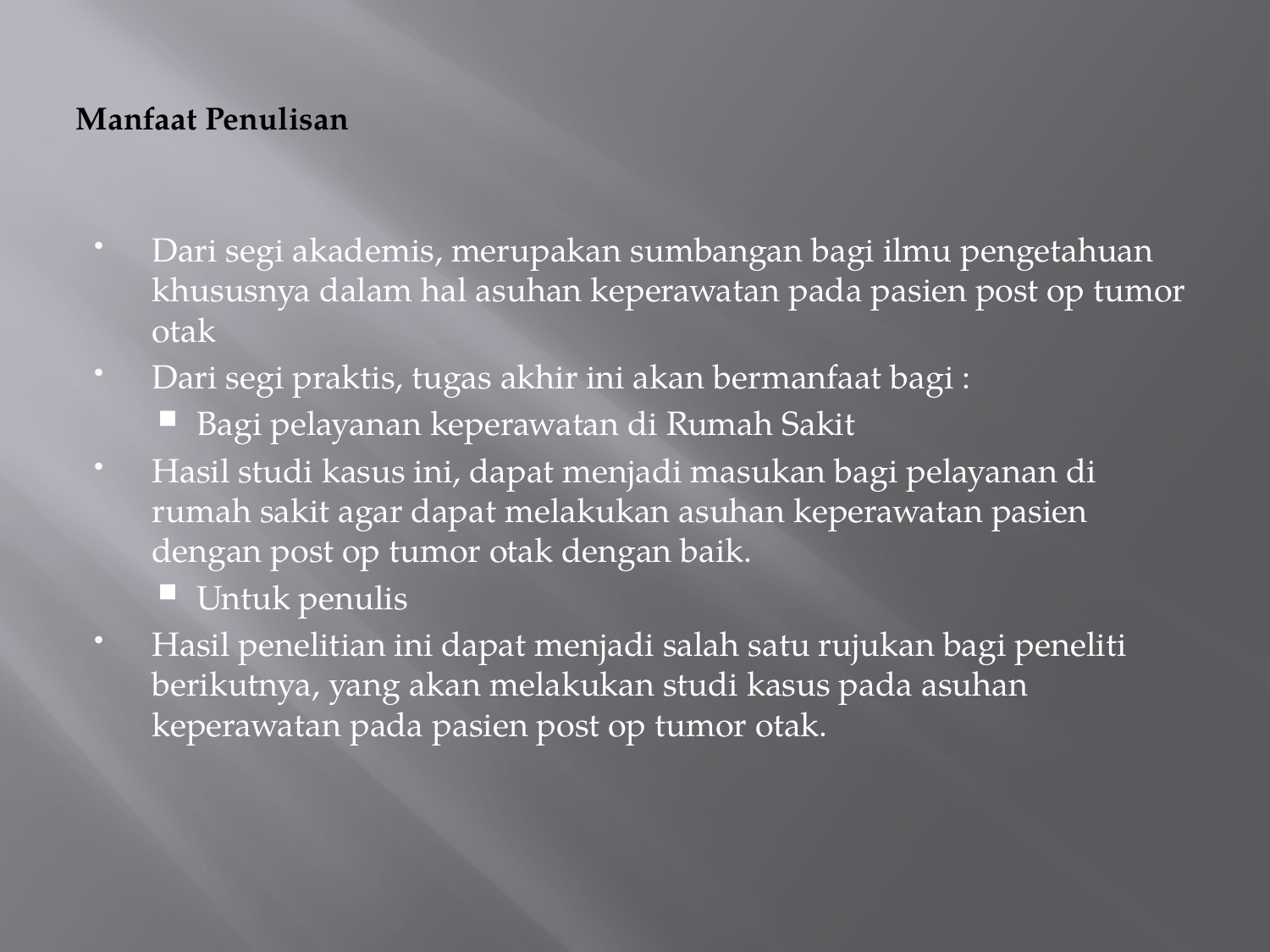

# Manfaat Penulisan
Dari segi akademis, merupakan sumbangan bagi ilmu pengetahuan khususnya dalam hal asuhan keperawatan pada pasien post op tumor otak
Dari segi praktis, tugas akhir ini akan bermanfaat bagi :
Bagi pelayanan keperawatan di Rumah Sakit
Hasil studi kasus ini, dapat menjadi masukan bagi pelayanan di rumah sakit agar dapat melakukan asuhan keperawatan pasien dengan post op tumor otak dengan baik.
Untuk penulis
Hasil penelitian ini dapat menjadi salah satu rujukan bagi peneliti berikutnya, yang akan melakukan studi kasus pada asuhan keperawatan pada pasien post op tumor otak.